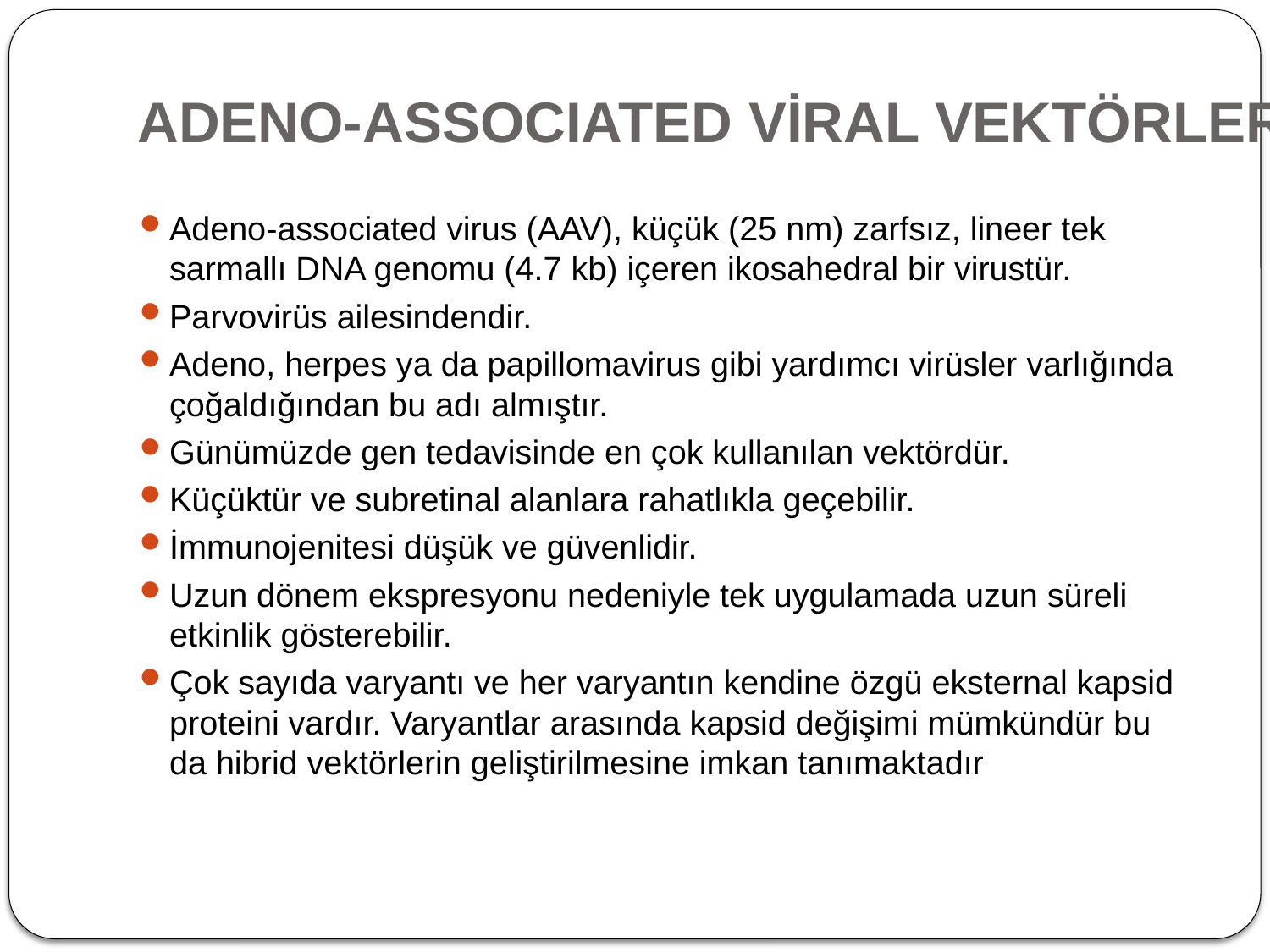

# ADENO-ASSOCIATED VİRAL VEKTÖRLER
Adeno-associated virus (AAV), küçük (25 nm) zarfsız, lineer tek sarmallı DNA genomu (4.7 kb) içeren ikosahedral bir virustür.
Parvovirüs ailesindendir.
Adeno, herpes ya da papillomavirus gibi yardımcı virüsler varlığında çoğaldığından bu adı almıştır.
Günümüzde gen tedavisinde en çok kullanılan vektördür.
Küçüktür ve subretinal alanlara rahatlıkla geçebilir.
İmmunojenitesi düşük ve güvenlidir.
Uzun dönem ekspresyonu nedeniyle tek uygulamada uzun süreli etkinlik gösterebilir.
Çok sayıda varyantı ve her varyantın kendine özgü eksternal kapsid proteini vardır. Varyantlar arasında kapsid değişimi mümkündür bu da hibrid vektörlerin geliştirilmesine imkan tanımaktadır